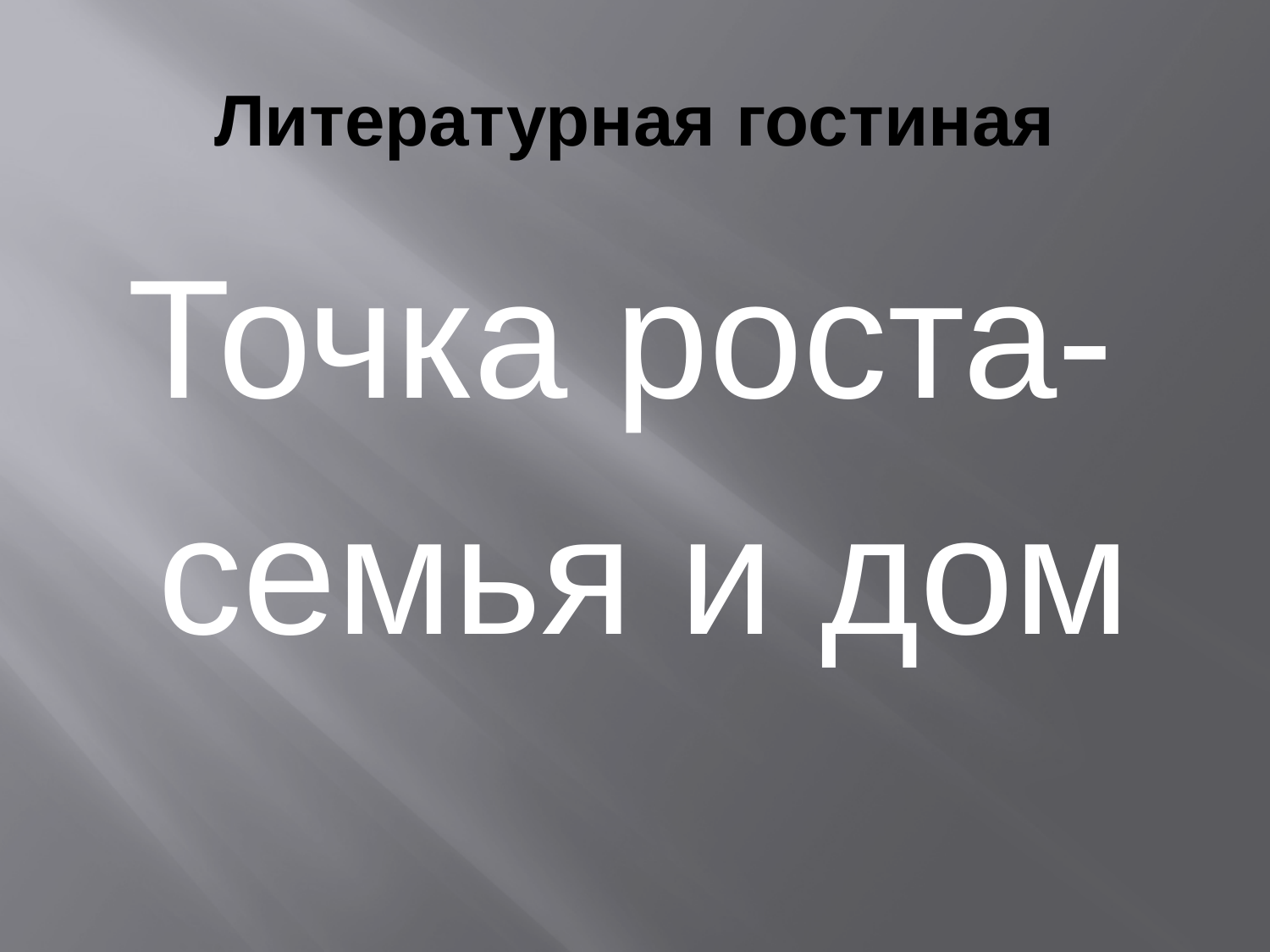

# Литературная гостиная
Точка роста-
семья и дом